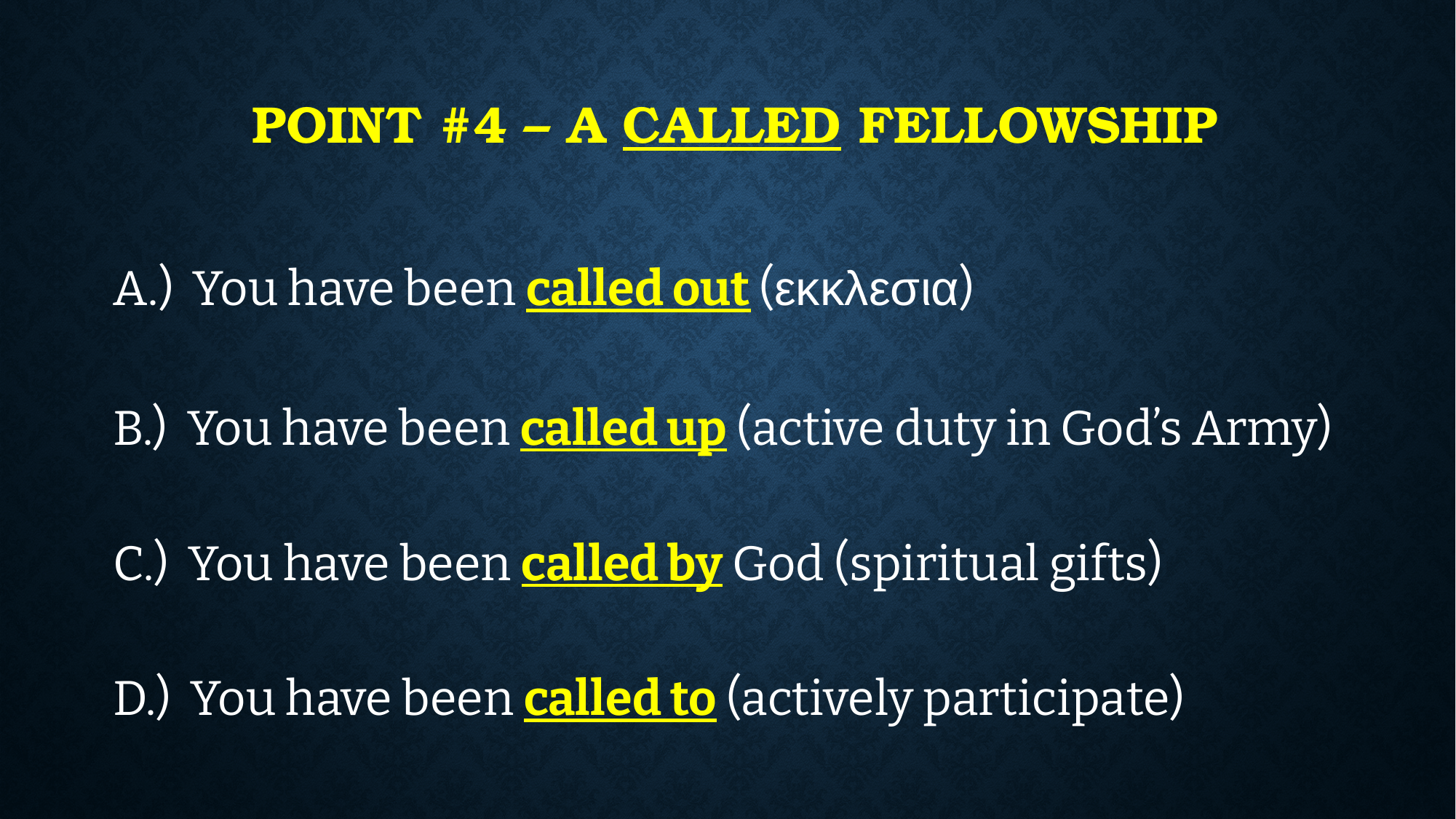

# Point #4 – A Called Fellowship
A.)  You have been called out (εκκλεσια)

B.)  You have been called up (active duty in God’s Army)

C.)  You have been called by God (spiritual gifts)

D.)  You have been called to (actively participate)